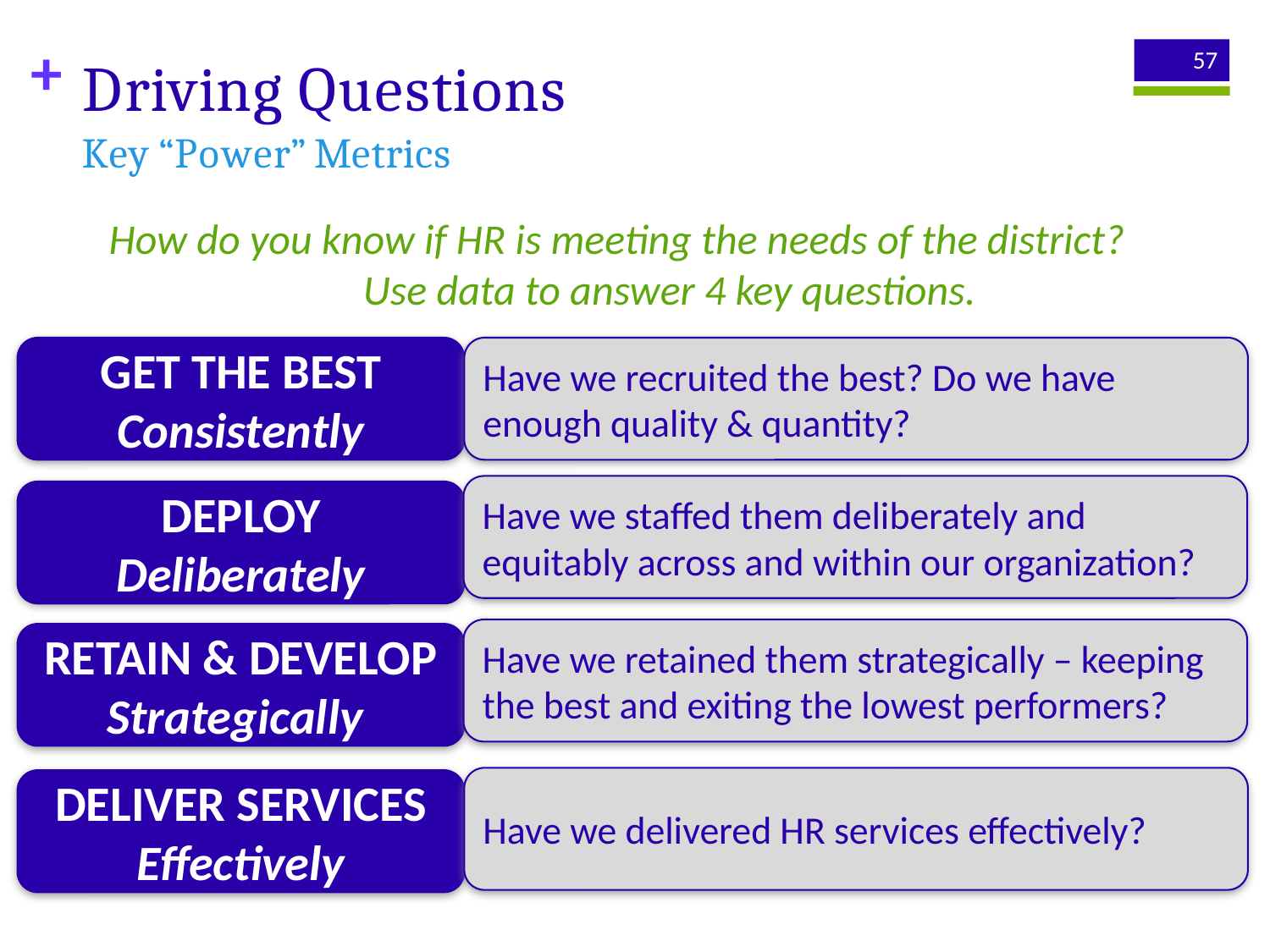

# Driving Questions
57
Key “Power” Metrics
How do you know if HR is meeting the needs of the district?            Use data to answer 4 key questions.

GET THE BEST Consistently
Have we recruited the best? Do we have enough quality & quantity?
Have we staffed them deliberately and equitably across and within our organization?
DEPLOY Deliberately
Have we retained them strategically – keeping the best and exiting the lowest performers?
RETAIN & DEVELOP Strategically
Have we delivered HR services effectively?
DELIVER SERVICES Effectively